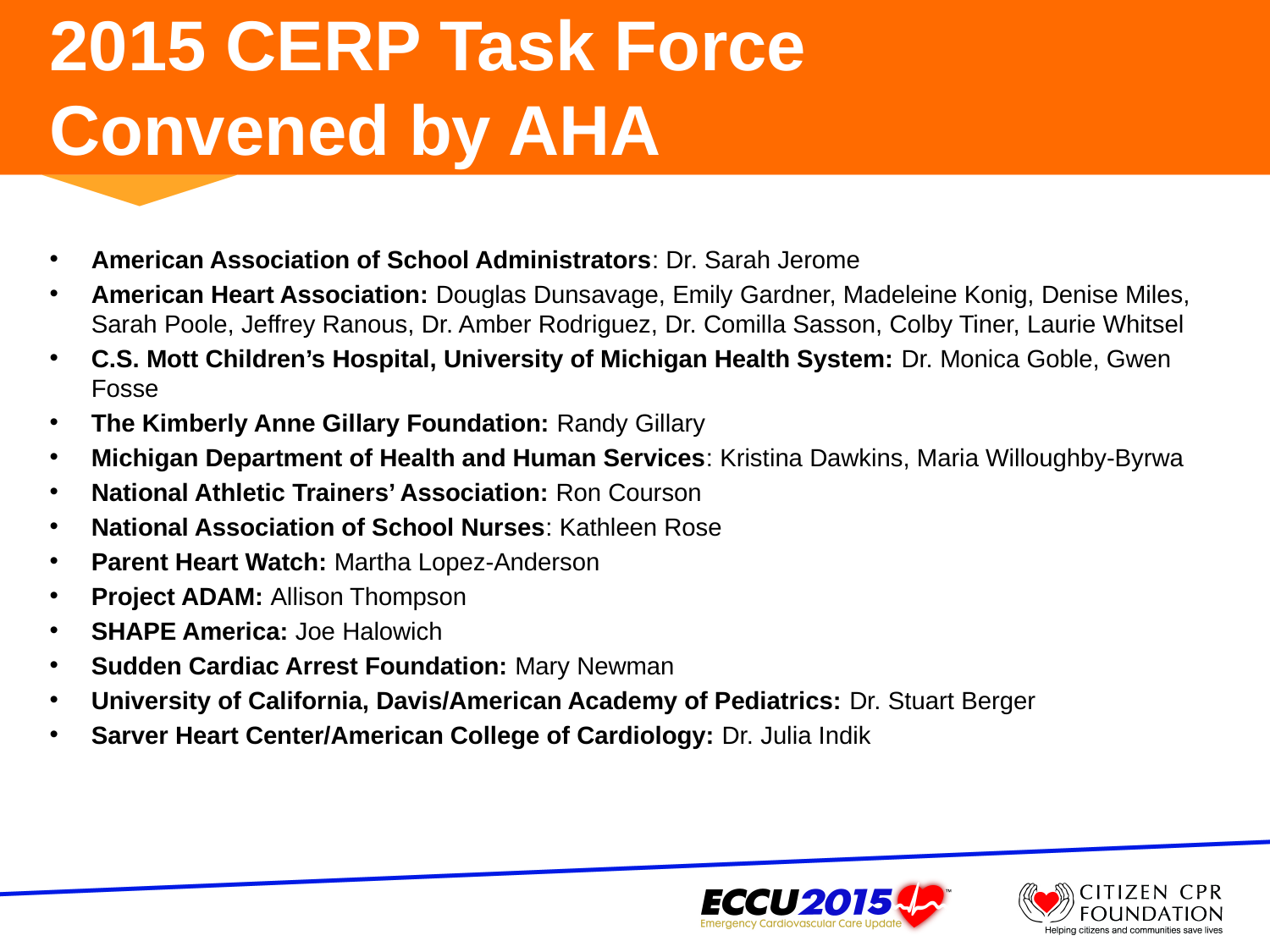

# 2015 CERP Task Force Convened by AHA

American Association of School Administrators: Dr. Sarah Jerome
American Heart Association: Douglas Dunsavage, Emily Gardner, Madeleine Konig, Denise Miles, Sarah Poole, Jeffrey Ranous, Dr. Amber Rodriguez, Dr. Comilla Sasson, Colby Tiner, Laurie Whitsel
C.S. Mott Children’s Hospital, University of Michigan Health System: Dr. Monica Goble, Gwen Fosse
The Kimberly Anne Gillary Foundation: Randy Gillary
Michigan Department of Health and Human Services: Kristina Dawkins, Maria Willoughby‐Byrwa
National Athletic Trainers’ Association: Ron Courson
National Association of School Nurses: Kathleen Rose
Parent Heart Watch: Martha Lopez‐Anderson
Project ADAM: Allison Thompson
SHAPE America: Joe Halowich
Sudden Cardiac Arrest Foundation: Mary Newman
University of California, Davis/American Academy of Pediatrics: Dr. Stuart Berger
Sarver Heart Center/American College of Cardiology: Dr. Julia Indik